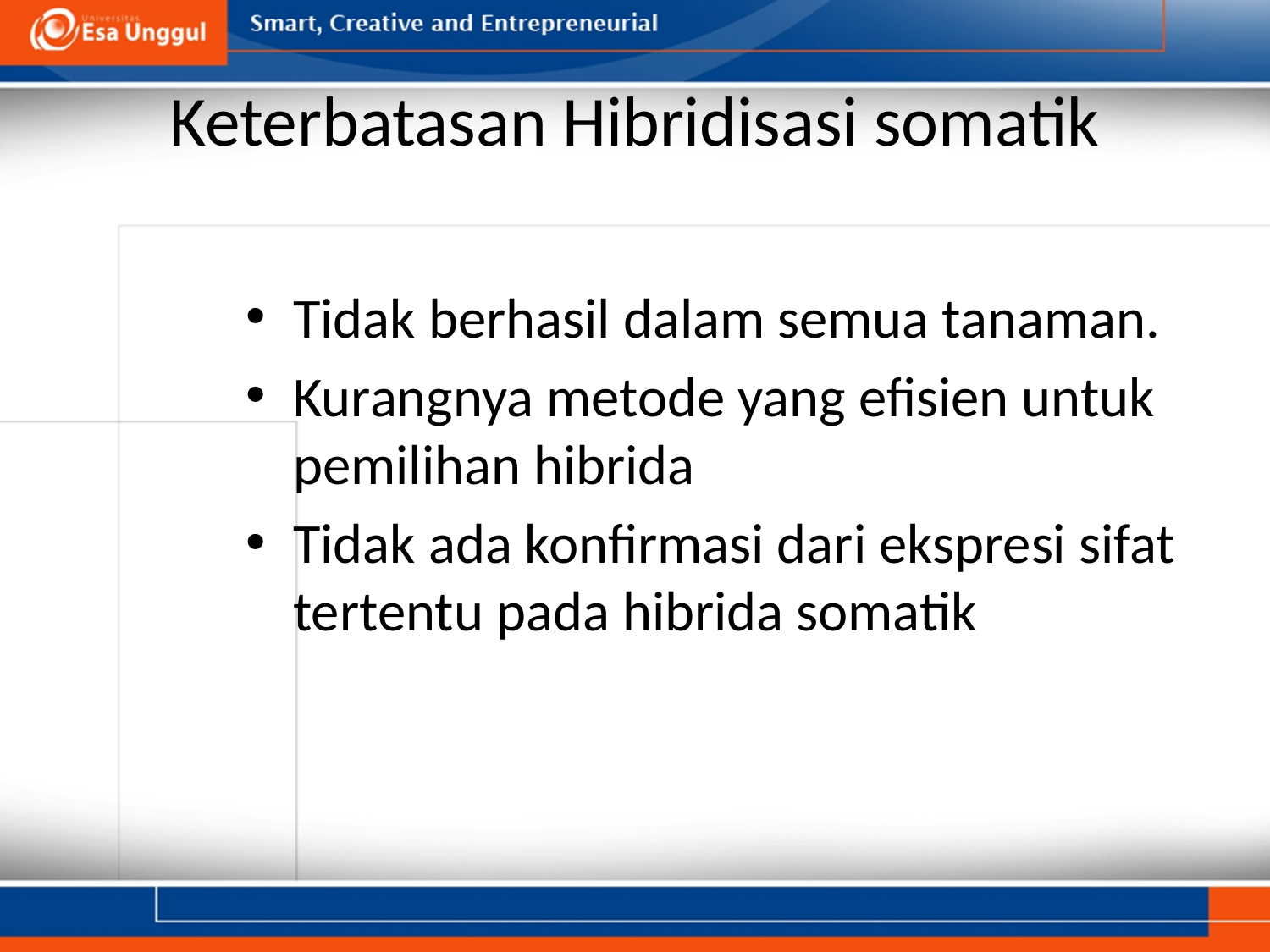

# Keterbatasan Hibridisasi somatik
Tidak berhasil dalam semua tanaman.
Kurangnya metode yang efisien untuk pemilihan hibrida
Tidak ada konfirmasi dari ekspresi sifat tertentu pada hibrida somatik